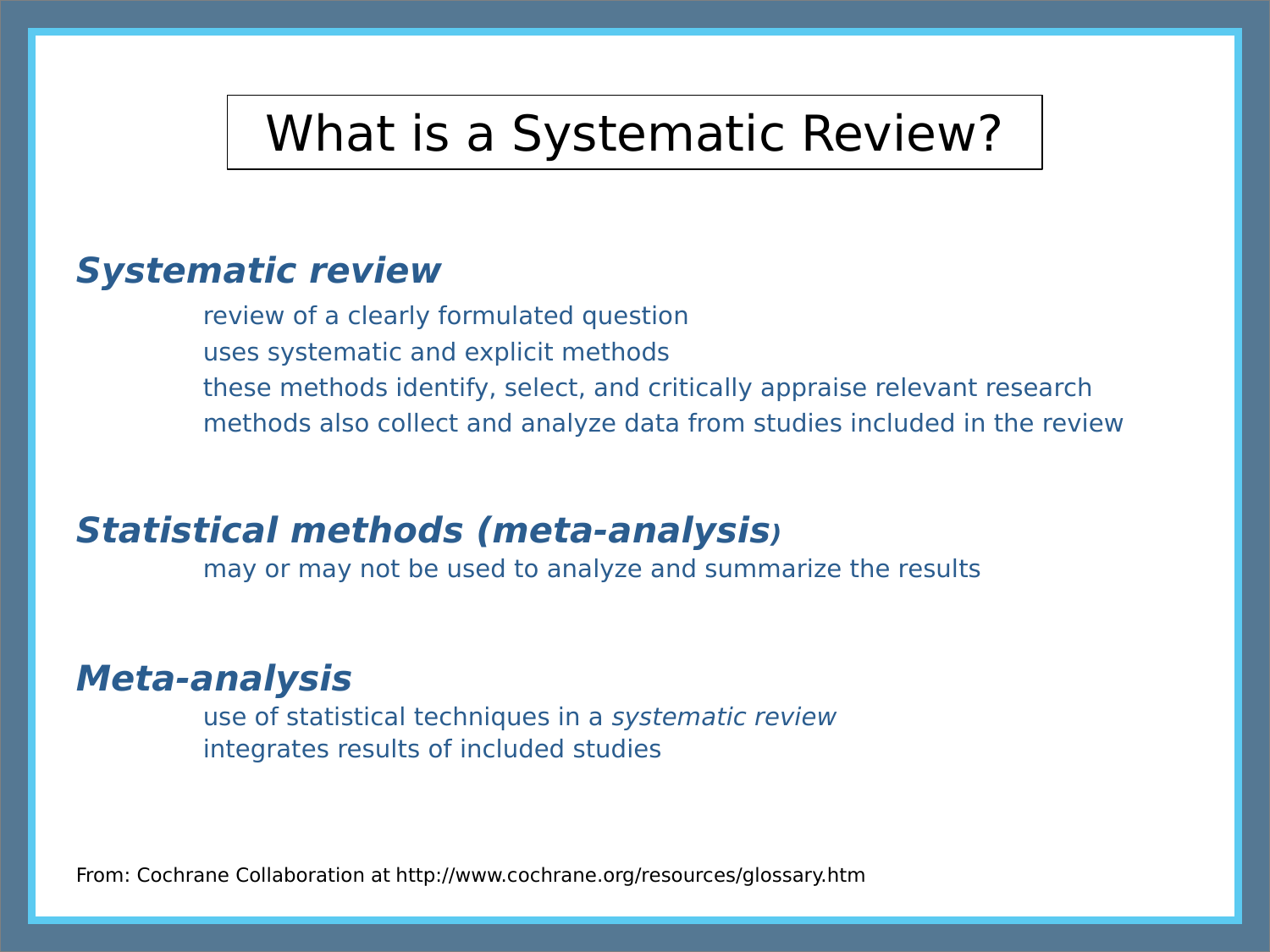

What is a Systematic Review?
Systematic review
	review of a clearly formulated question
	uses systematic and explicit methods
	these methods identify, select, and critically appraise relevant research
 	methods also collect and analyze data from studies included in the review
Statistical methods (meta-analysis)
	may or may not be used to analyze and summarize the results
Meta-analysis
	use of statistical techniques in a systematic review
	integrates results of included studies
From: Cochrane Collaboration at http://www.cochrane.org/resources/glossary.htm